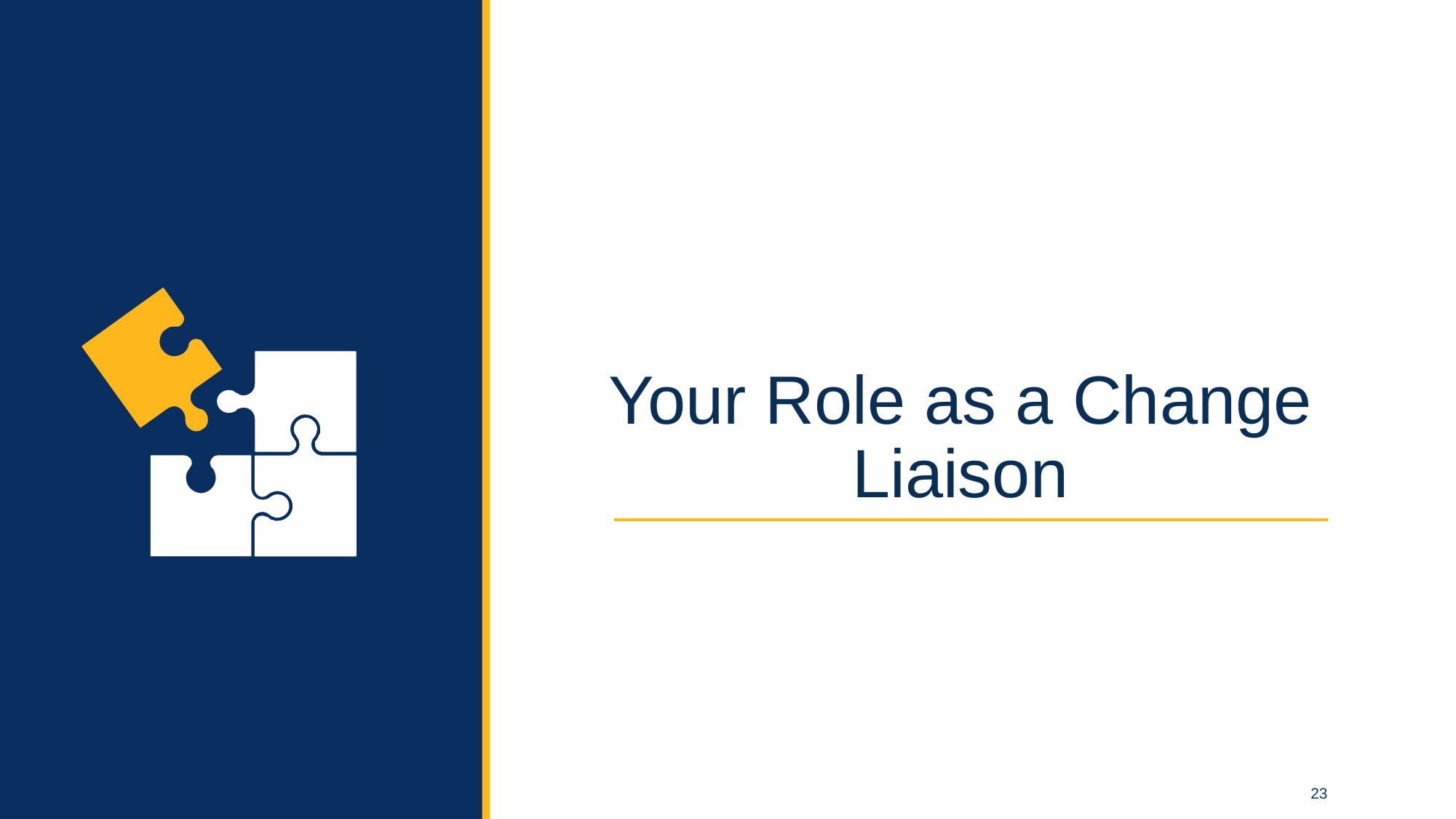

Your Role as a Change Liaison
23
23